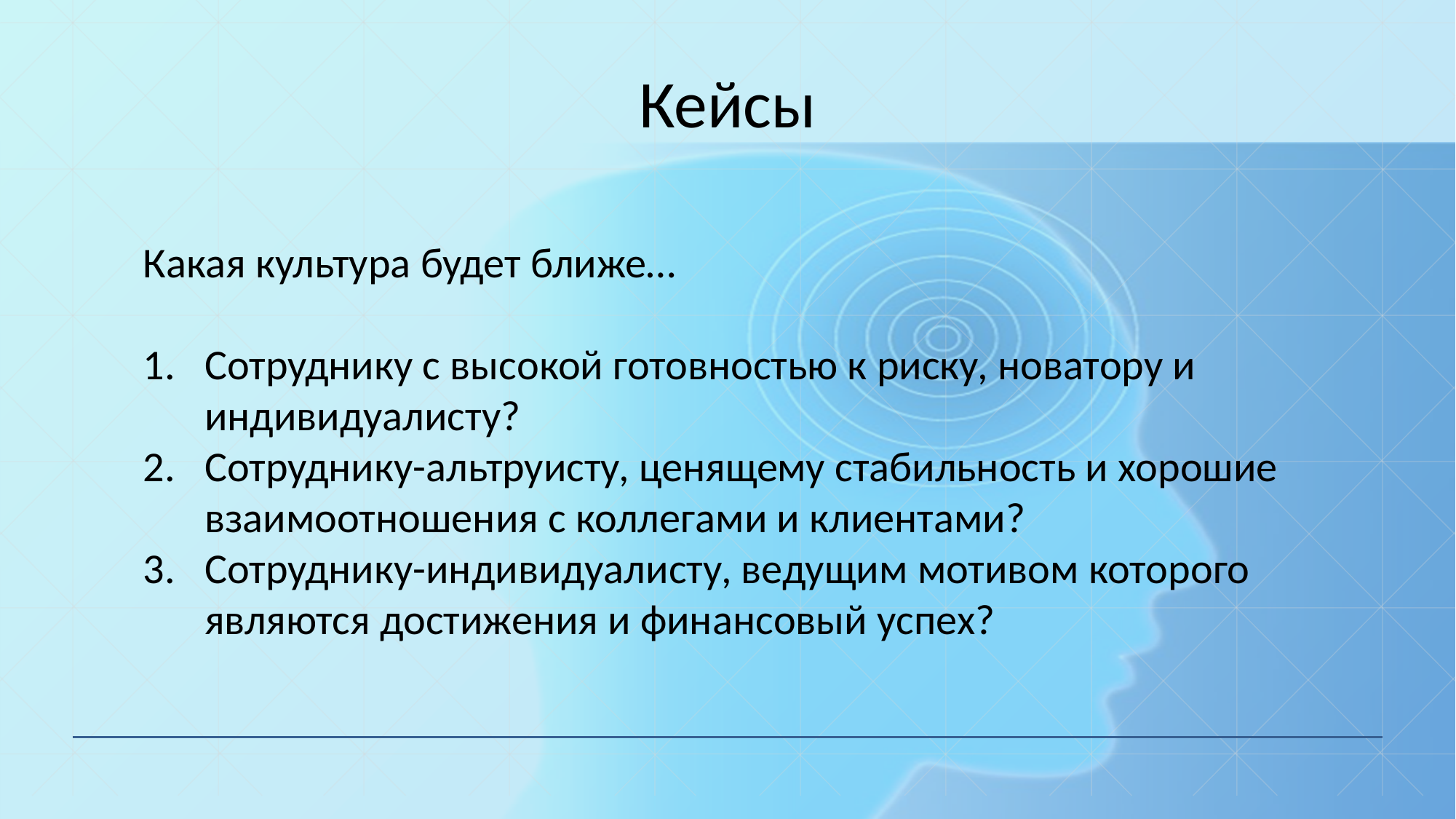

# Кейсы
Какая культура будет ближе…

Сотруднику с высокой готовностью к риску, новатору и индивидуалисту?
Сотруднику-альтруисту, ценящему стабильность и хорошие взаимоотношения с коллегами и клиентами?
Сотруднику-индивидуалисту, ведущим мотивом которого являются достижения и финансовый успех?